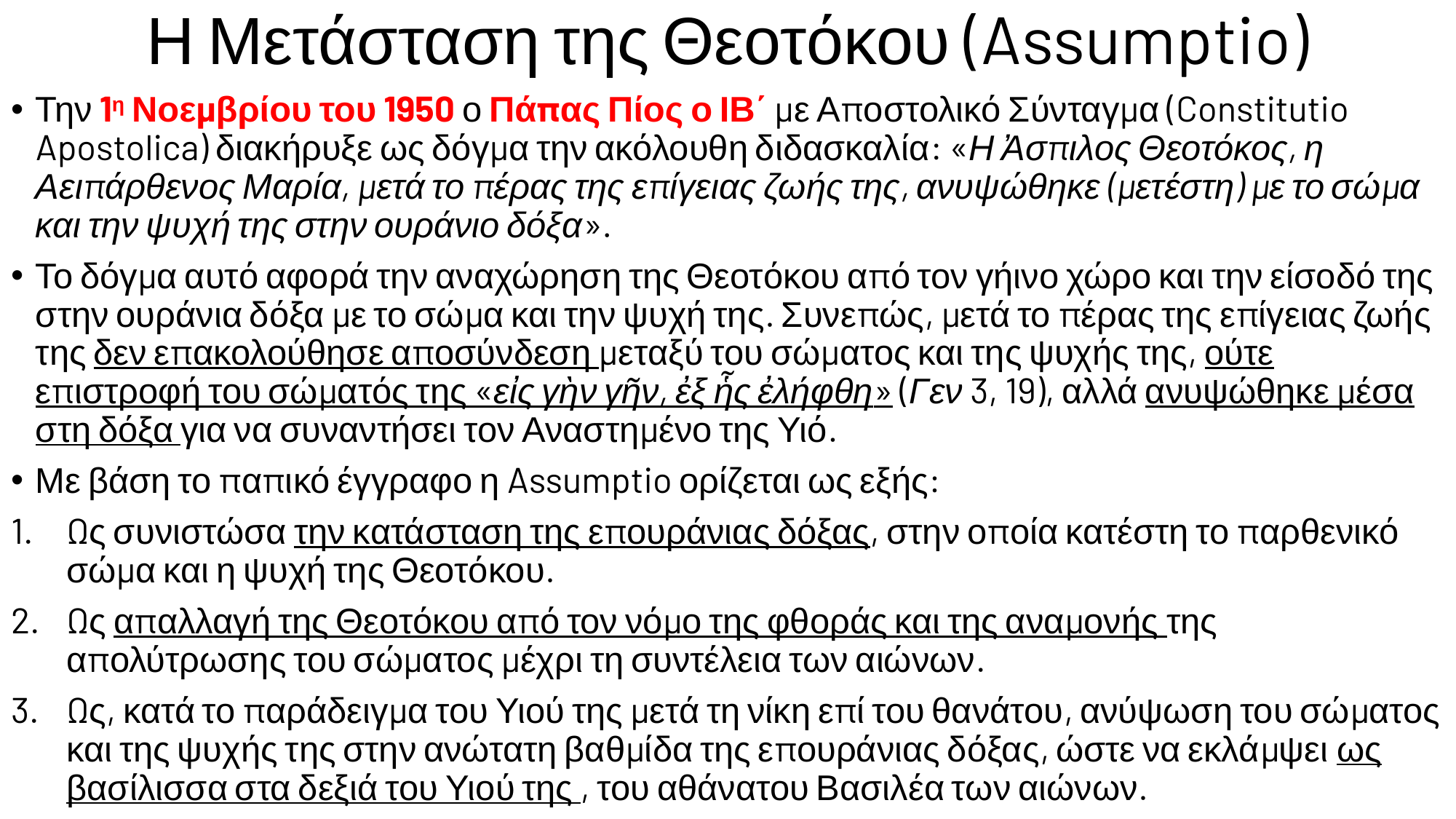

# Η Μετάσταση της Θεοτόκου (Assumptio)
Την 1η Νοεμβρίου του 1950 ο Πάπας Πίος ο ΙΒ΄ με Αποστολικό Σύνταγμα (Constitutio Apostolica) διακήρυξε ως δόγμα την ακόλουθη διδασκαλία: «Η Ἀσπιλος Θεοτόκος, η Αειπάρθενος Μαρία, μετά το πέρας της επίγειας ζωής της, ανυψώθηκε (μετέστη) με το σώμα και την ψυχή της στην ουράνιο δόξα».
Το δόγμα αυτό αφορά την αναχώρηση της Θεοτόκου από τον γήινο χώρο και την είσοδό της στην ουράνια δόξα με το σώμα και την ψυχή της. Συνεπώς, μετά το πέρας της επίγειας ζωής της δεν επακολούθησε αποσύνδεση μεταξύ του σώματος και της ψυχής της, ούτε επιστροφή του σώματός της «εἰς γὴν γῆν, ἐξ ἧς ἐλήφθη» (Γεν 3, 19), αλλά ανυψώθηκε μέσα στη δόξα για να συναντήσει τον Αναστημένο της Υιό.
Με βάση το παπικό έγγραφο η Assumptio ορίζεται ως εξής:
Ως συνιστώσα την κατάσταση της επουράνιας δόξας, στην οποία κατέστη το παρθενικό σώμα και η ψυχή της Θεοτόκου.
Ως απαλλαγή της Θεοτόκου από τον νόμο της φθοράς και της αναμονής της απολύτρωσης του σώματος μέχρι τη συντέλεια των αιώνων.
Ως, κατά το παράδειγμα του Υιού της μετά τη νίκη επί του θανάτου, ανύψωση του σώματος και της ψυχής της στην ανώτατη βαθμίδα της επουράνιας δόξας, ώστε να εκλάμψει ως βασίλισσα στα δεξιά του Υιού της , του αθάνατου Βασιλέα των αιώνων.